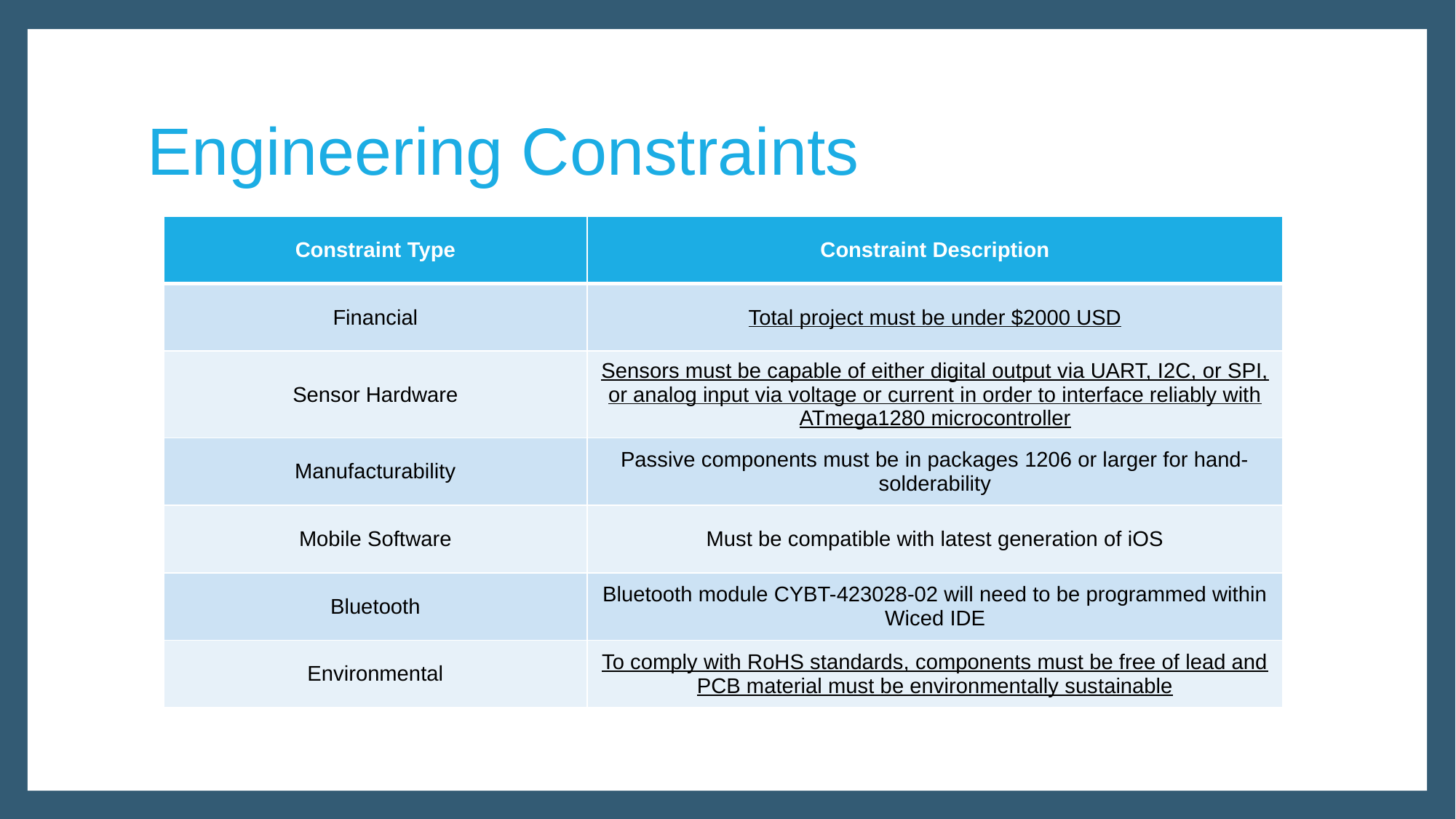

# Engineering Constraints
| Constraint Type | Constraint Description |
| --- | --- |
| Financial | Total project must be under $2000 USD |
| Sensor Hardware | Sensors must be capable of either digital output via UART, I2C, or SPI, or analog input via voltage or current in order to interface reliably with ATmega1280 microcontroller |
| Manufacturability | Passive components must be in packages 1206 or larger for hand-solderability |
| Mobile Software | Must be compatible with latest generation of iOS |
| Bluetooth | Bluetooth module CYBT-423028-02 will need to be programmed within Wiced IDE |
| Environmental | To comply with RoHS standards, components must be free of lead and PCB material must be environmentally sustainable |